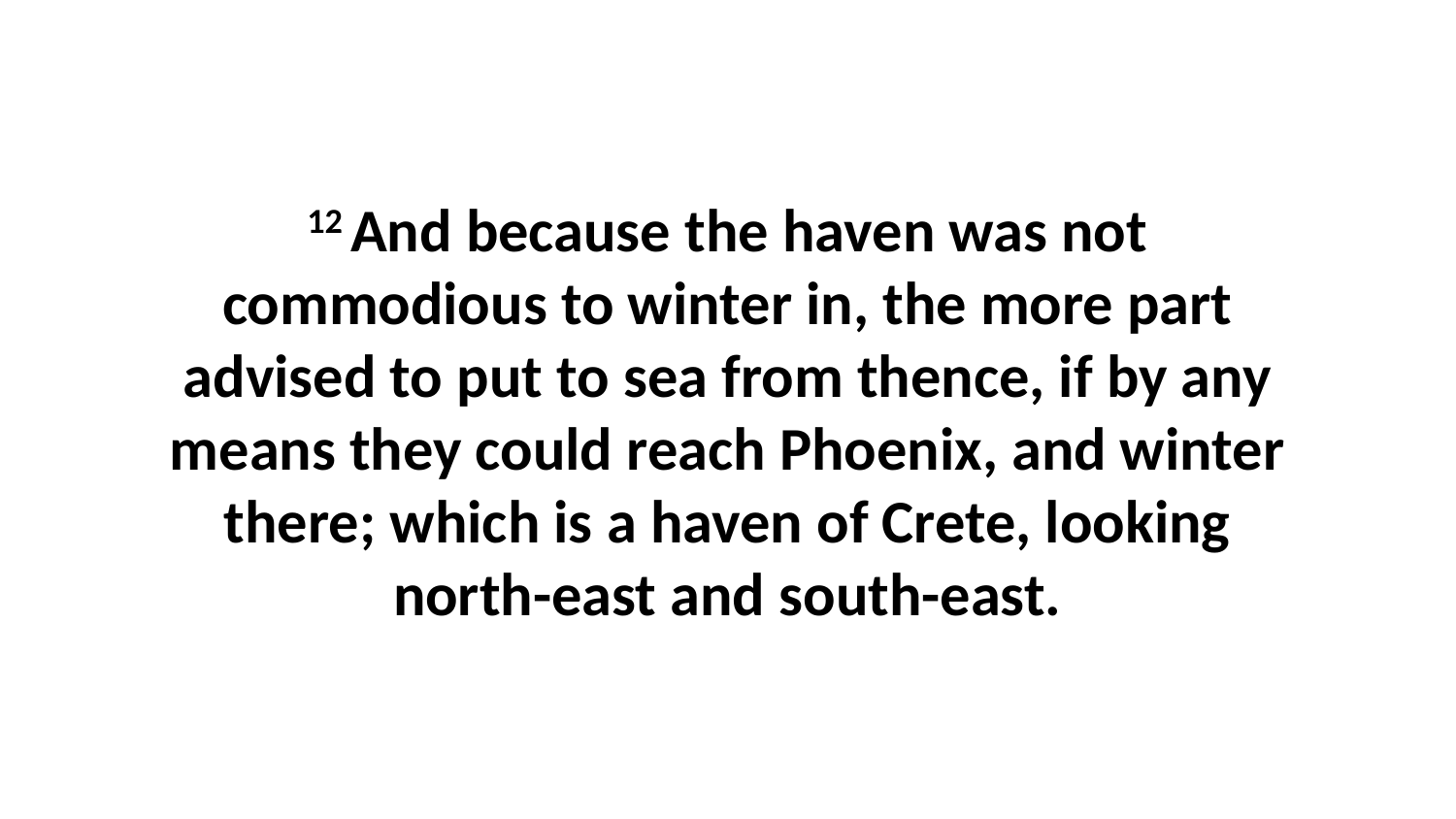

12 And because the haven was not commodious to winter in, the more part advised to put to sea from thence, if by any means they could reach Phoenix, and winter there; which is a haven of Crete, looking north-east and south-east.